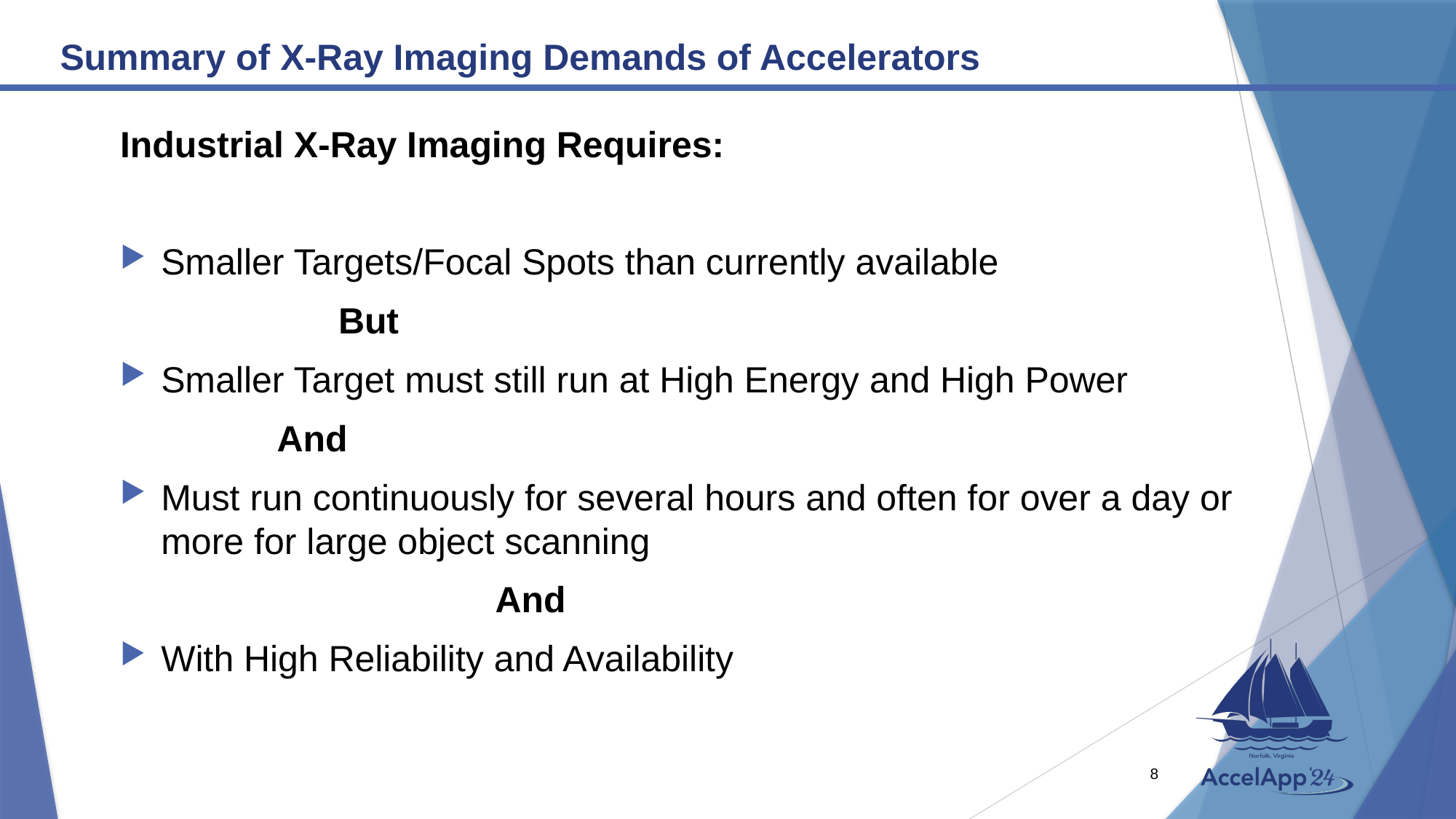

# Summary of X-Ray Imaging Demands of Accelerators
Industrial X-Ray Imaging Requires:

Smaller Targets/Focal Spots than currently available
		But
Smaller Target must still run at High Energy and High Power
And
Must run continuously for several hours and often for over a day or more for large object scanning
		And
With High Reliability and Availability

8